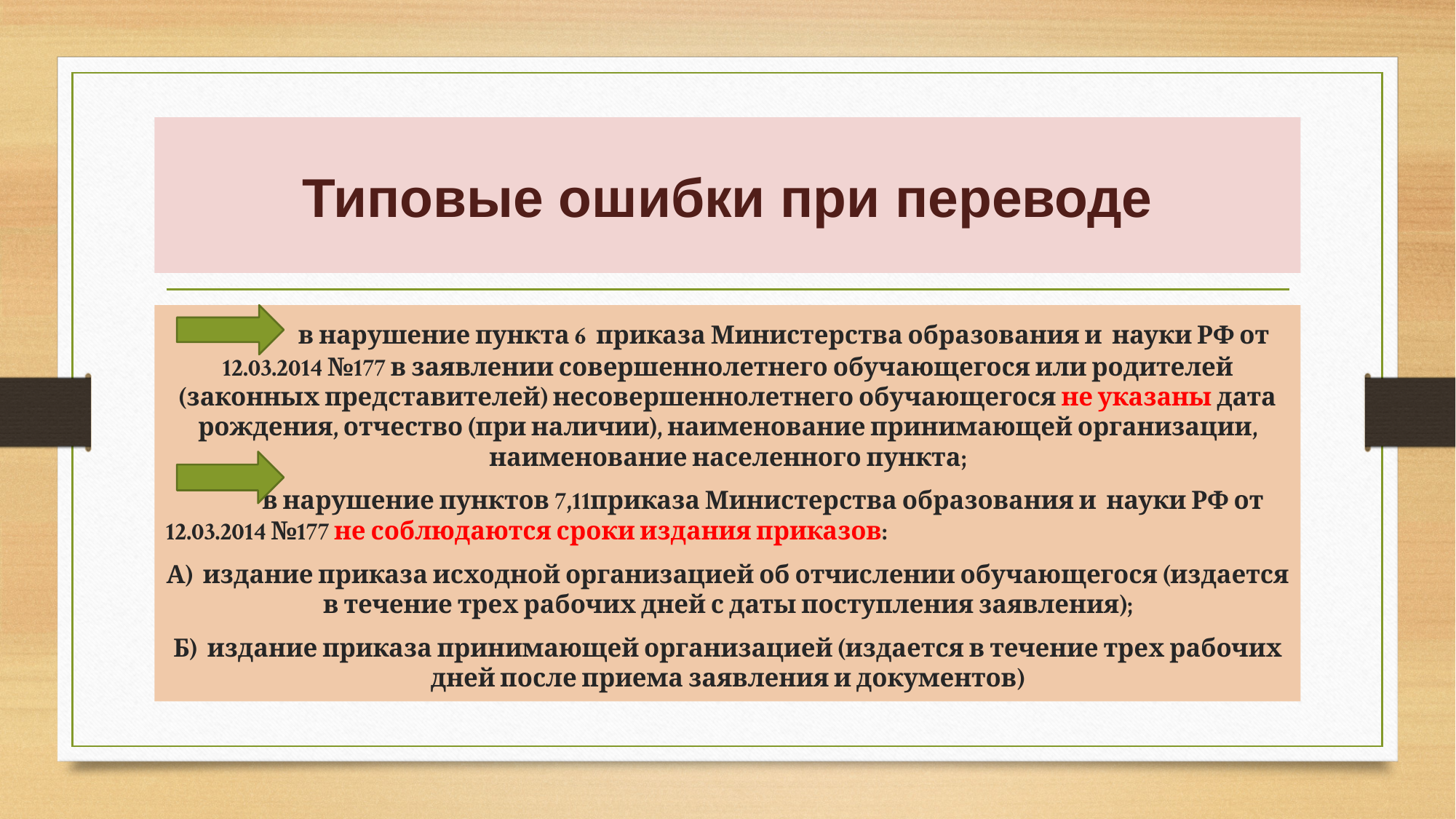

# Типовые ошибки при переводе
               в нарушение пункта 6  приказа Министерства образования и  науки РФ от 12.03.2014 №177 в заявлении совершеннолетнего обучающегося или родителей (законных представителей) несовершеннолетнего обучающегося не указаны дата рождения, отчество (при наличии), наименование принимающей организации, наименование населенного пункта;
                   в нарушение пунктов 7,11приказа Министерства образования и  науки РФ от 12.03.2014 №177 не соблюдаются сроки издания приказов:
А)  издание приказа исходной организацией об отчислении обучающегося (издается в течение трех рабочих дней с даты поступления заявления);
Б)  издание приказа принимающей организацией (издается в течение трех рабочих дней после приема заявления и документов)